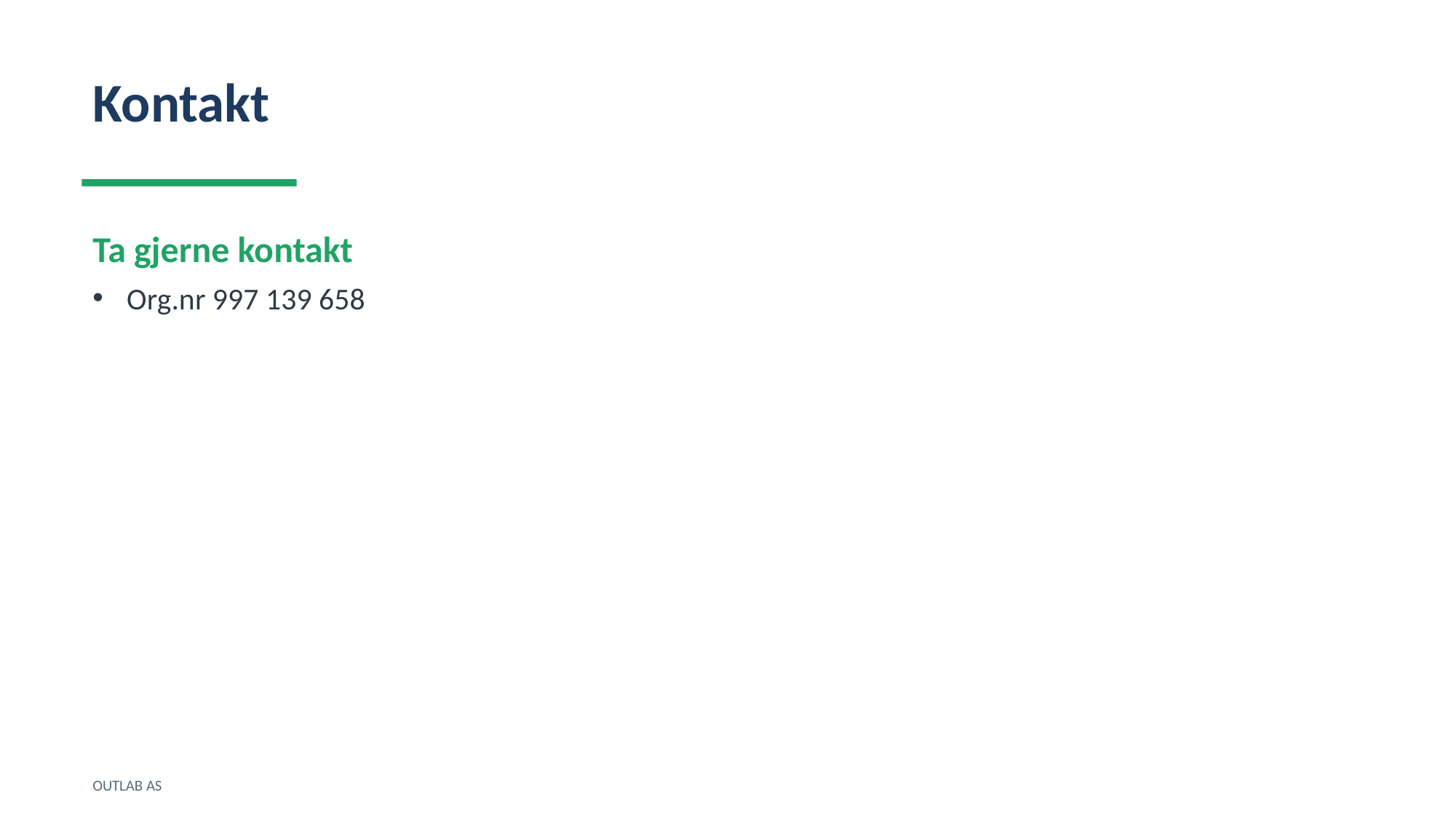

Kontakt

Ta gjerne kontakt
Org.nr 997 139 658
OUTLAB AS